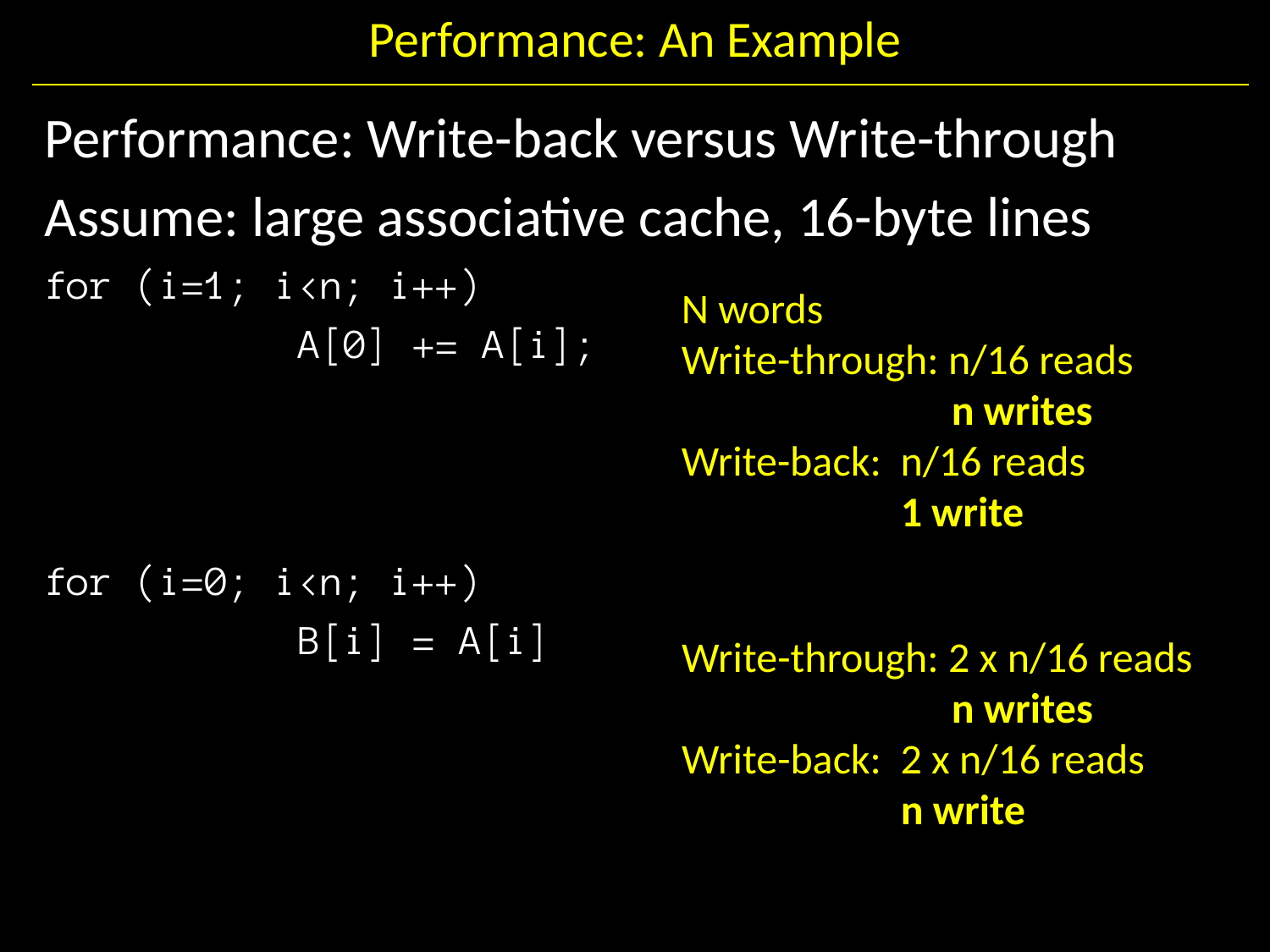

# Performance: An Example
Performance: Write-back versus Write-through
Assume: large associative cache, 16-byte lines
for (i=1; i<n; i++)
		A[0] += A[i];

for (i=0; i<n; i++)
		B[i] = A[i]
N words
Write-through: n/16 reads
	               n writes
Write-back:  n/16 reads
                       1 write
Write-through: 2 x n/16 reads
	               n writes
Write-back:  2 x n/16 reads
                       n write